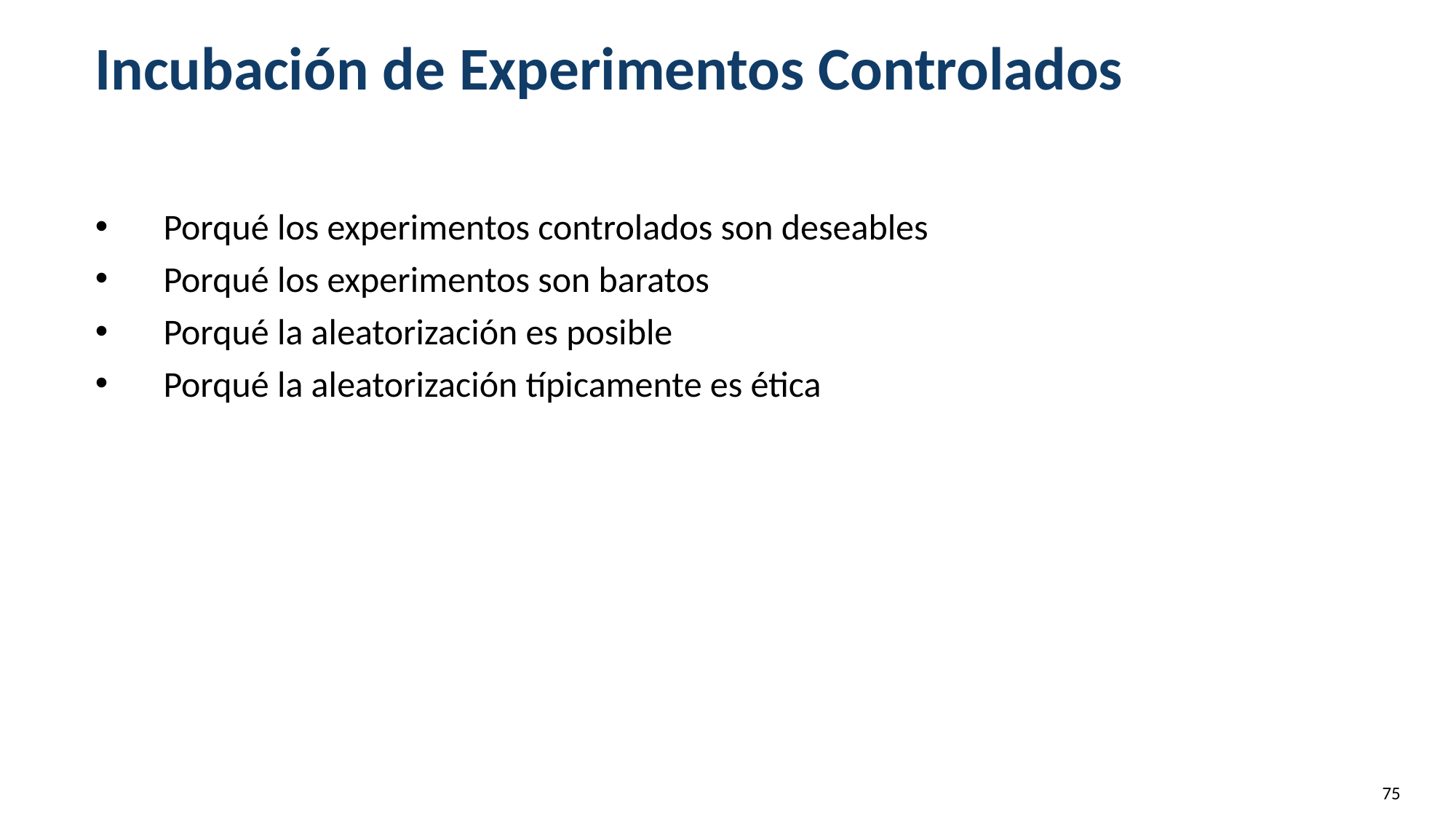

Incubación de Experimentos Controlados
Porqué los experimentos controlados son deseables
Porqué los experimentos son baratos
Porqué la aleatorización es posible
Porqué la aleatorización típicamente es ética
75